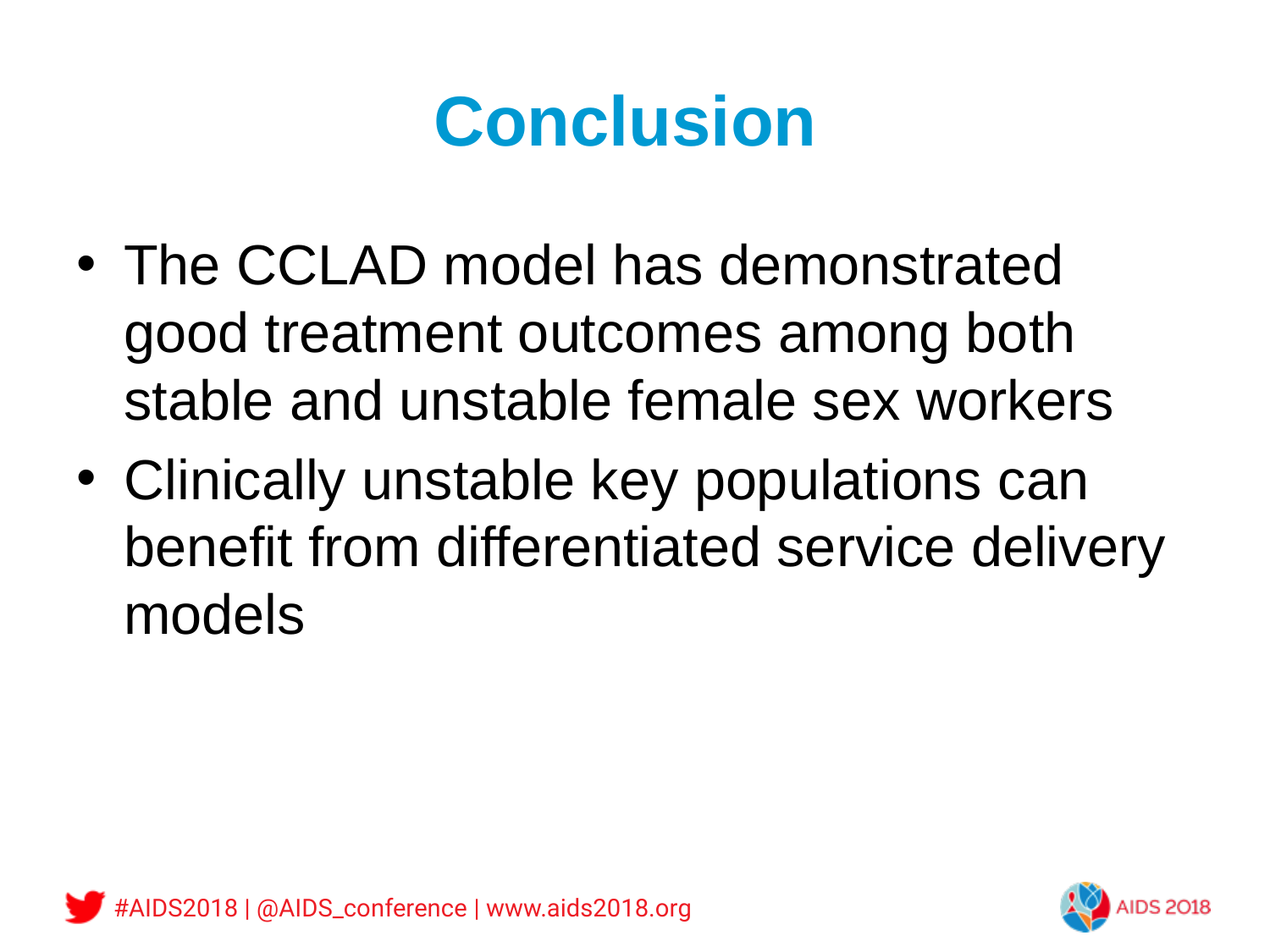

# Conclusion
The CCLAD model has demonstrated good treatment outcomes among both stable and unstable female sex workers
Clinically unstable key populations can benefit from differentiated service delivery models